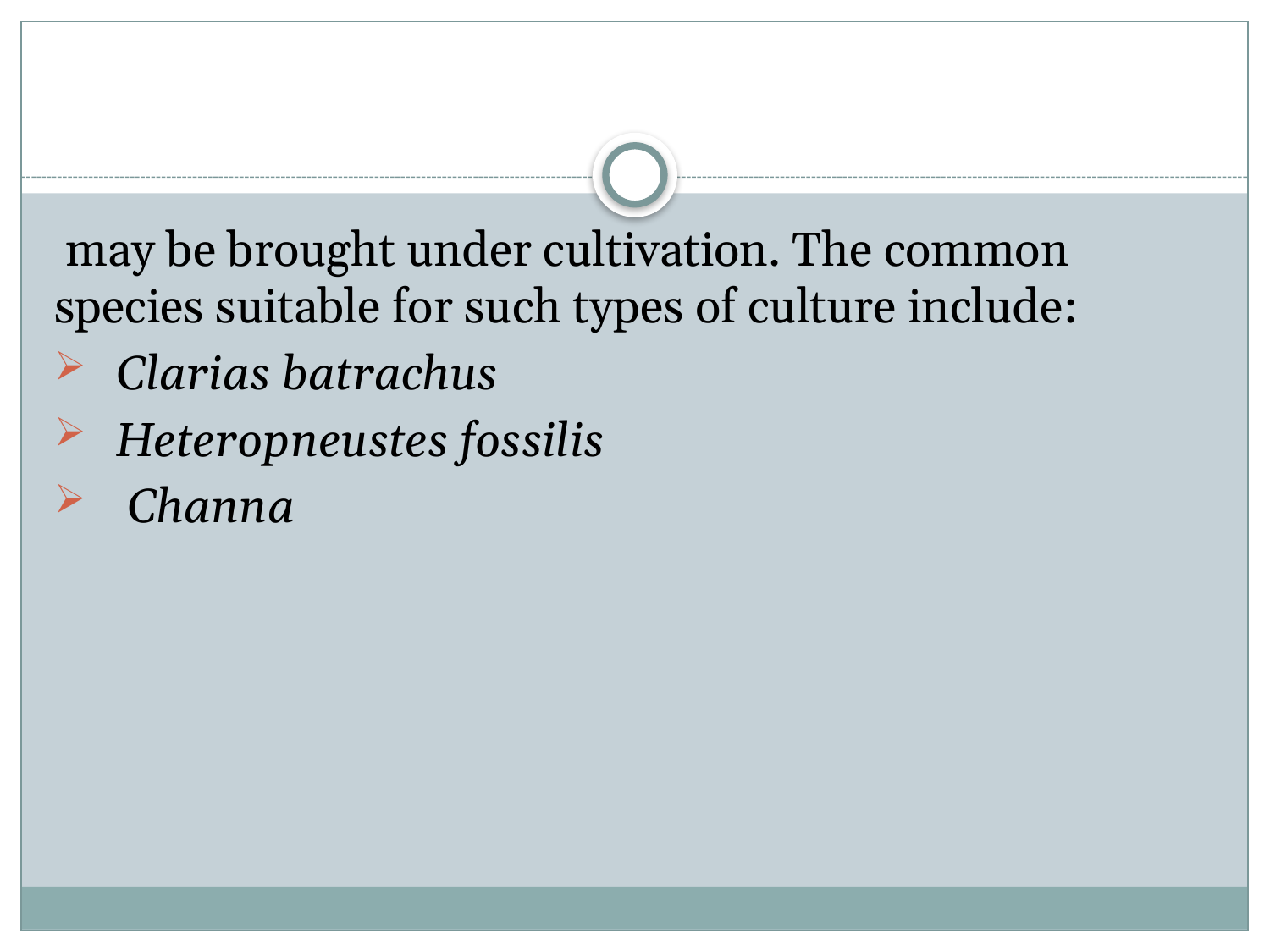

#
 may be brought under cultivation. The common species suitable for such types of culture include:
  Clarias batrachus
  Heteropneustes fossilis
   Channa